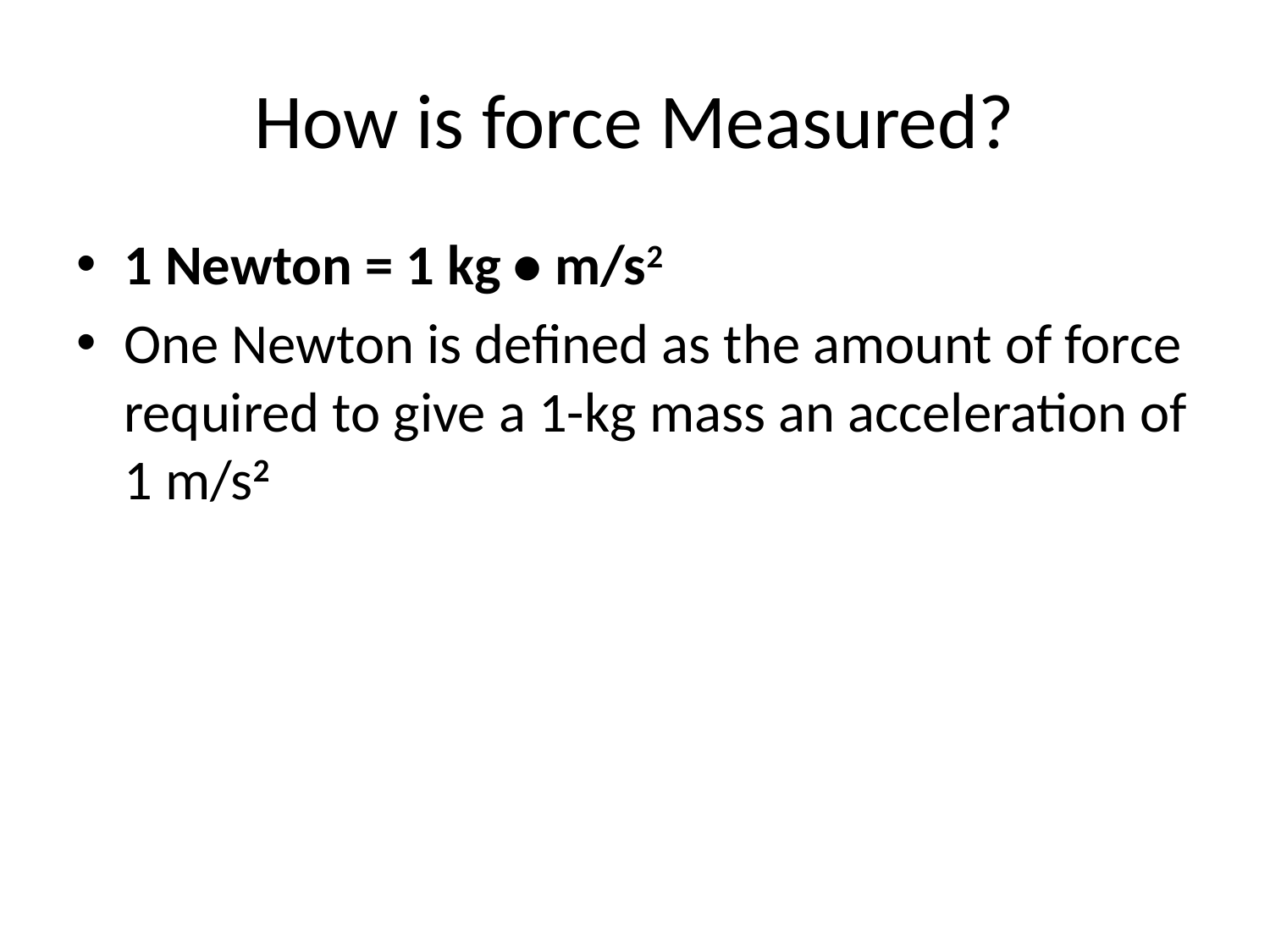

# How is force Measured?
1 Newton = 1 kg • m/s2
One Newton is defined as the amount of force required to give a 1-kg mass an acceleration of 1 m/s2